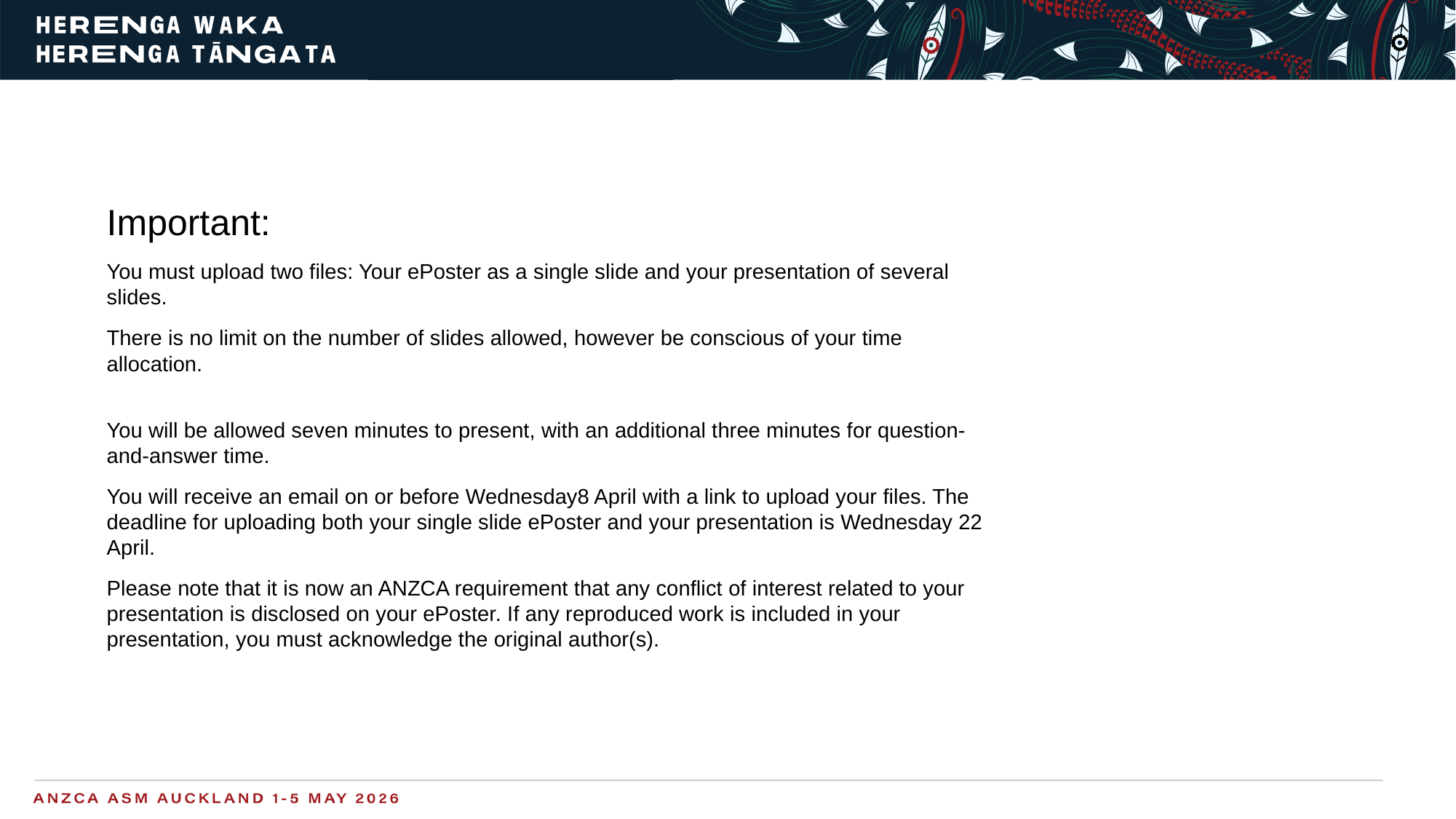

Important:
You must upload two files: Your ePoster as a single slide and your presentation of several slides.
There is no limit on the number of slides allowed, however be conscious of your time allocation.
You will be allowed seven minutes to present, with an additional three minutes for question-and-answer time.
You will receive an email on or before Wednesday8 April with a link to upload your files. The deadline for uploading both your single slide ePoster and your presentation is Wednesday 22 April.
Please note that it is now an ANZCA requirement that any conflict of interest related to your presentation is disclosed on your ePoster. If any reproduced work is included in your presentation, you must acknowledge the original author(s).